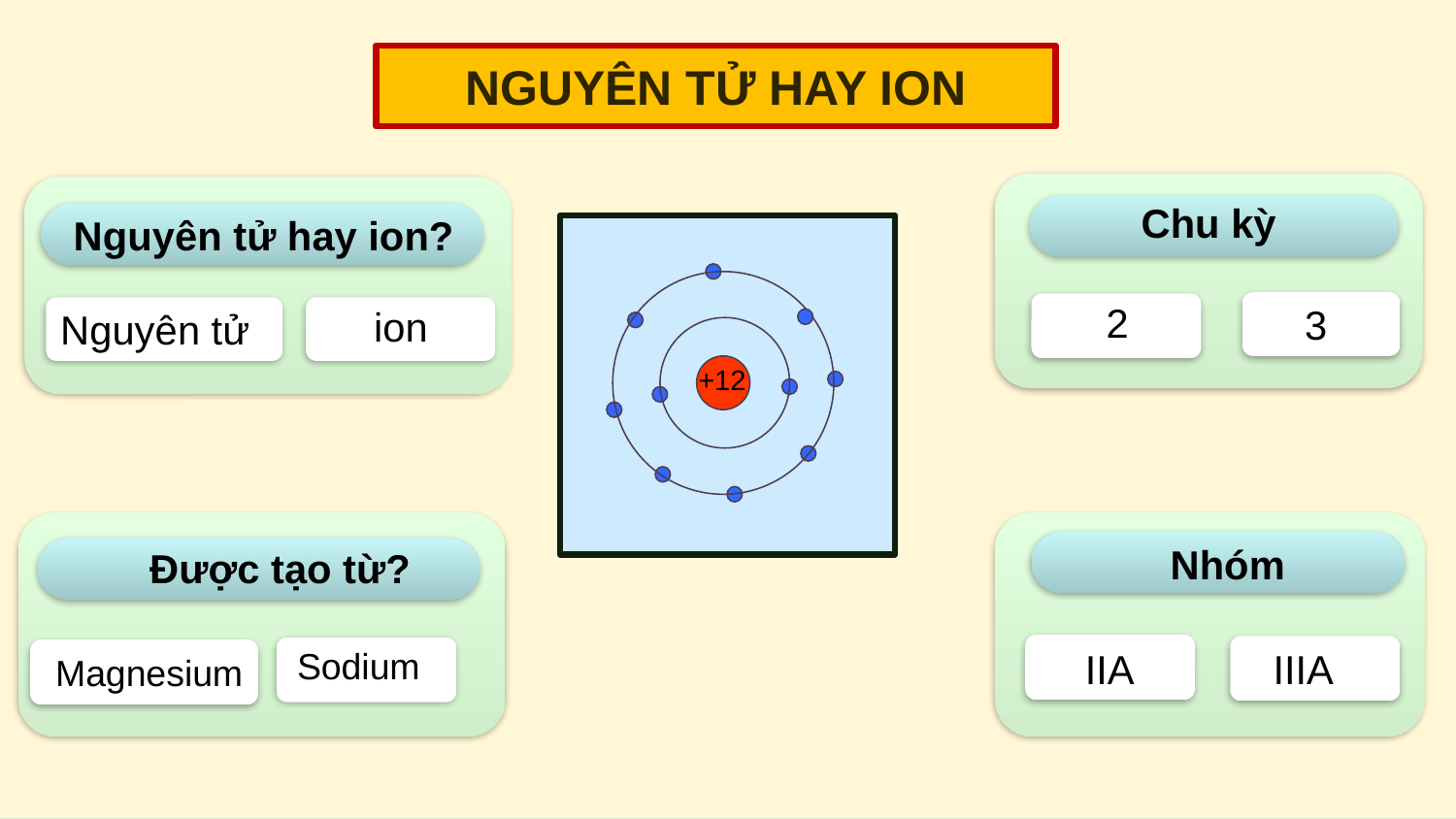

NGUYÊN TỬ HAY ION

Chu kỳ

Nguyên tử hay ion?

+12

2

3

ion

Nguyên tử

Nhóm
Được tạo từ?

Sodium

IIA
IIIA

Magnesium